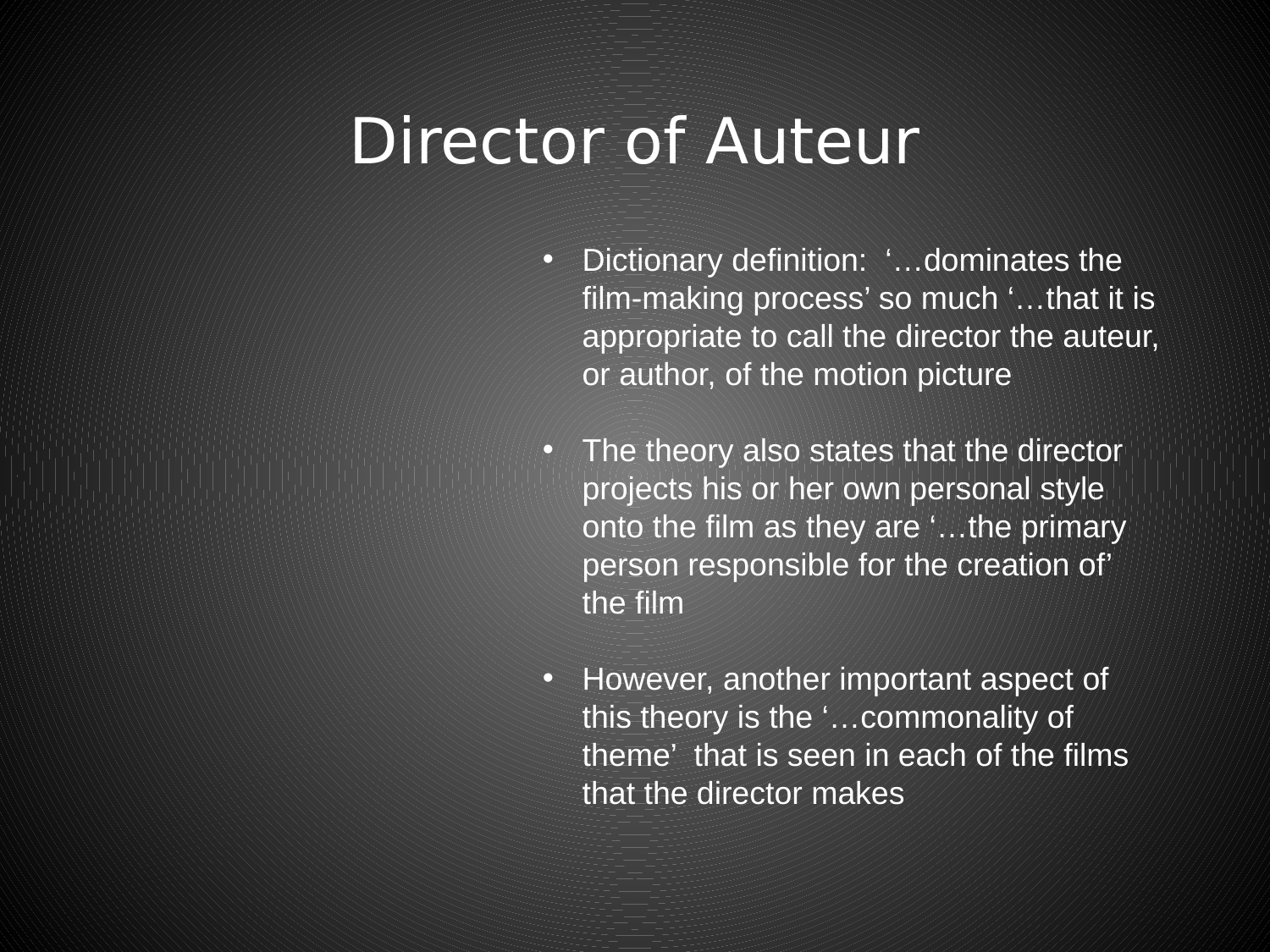

# Director of Auteur
Dictionary definition:  ‘…dominates the film-making process’ so much ‘…that it is appropriate to call the director the auteur, or author, of the motion picture

The theory also states that the director projects his or her own personal style onto the film as they are ‘…the primary person responsible for the creation of’  the film

However, another important aspect of this theory is the ‘…commonality of theme’  that is seen in each of the films that the director makes